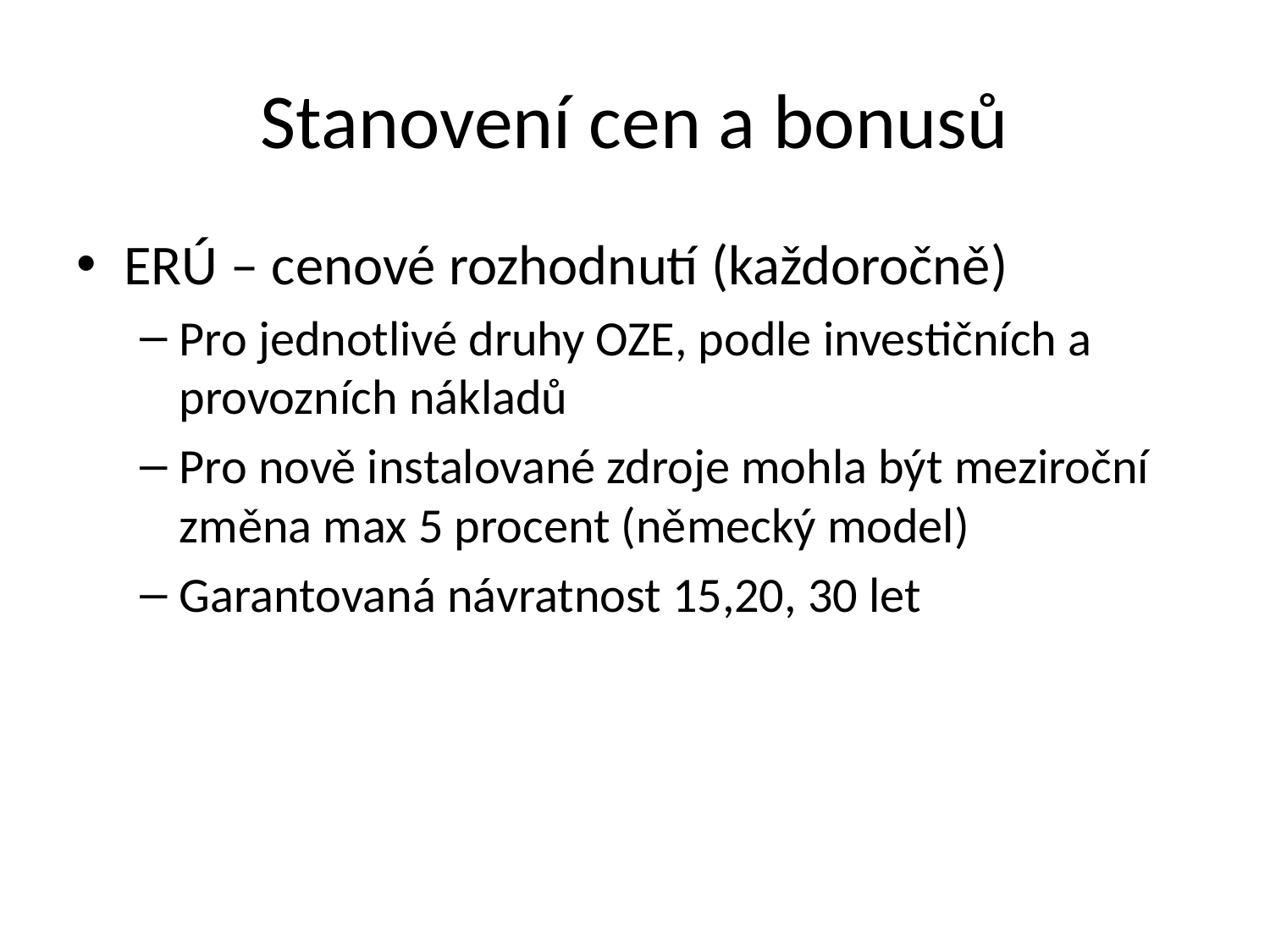

# Stanovení cen a bonusů
ERÚ – cenové rozhodnutí (každoročně)
Pro jednotlivé druhy OZE, podle investičních a provozních nákladů
Pro nově instalované zdroje mohla být meziroční změna max 5 procent (německý model)
Garantovaná návratnost 15,20, 30 let